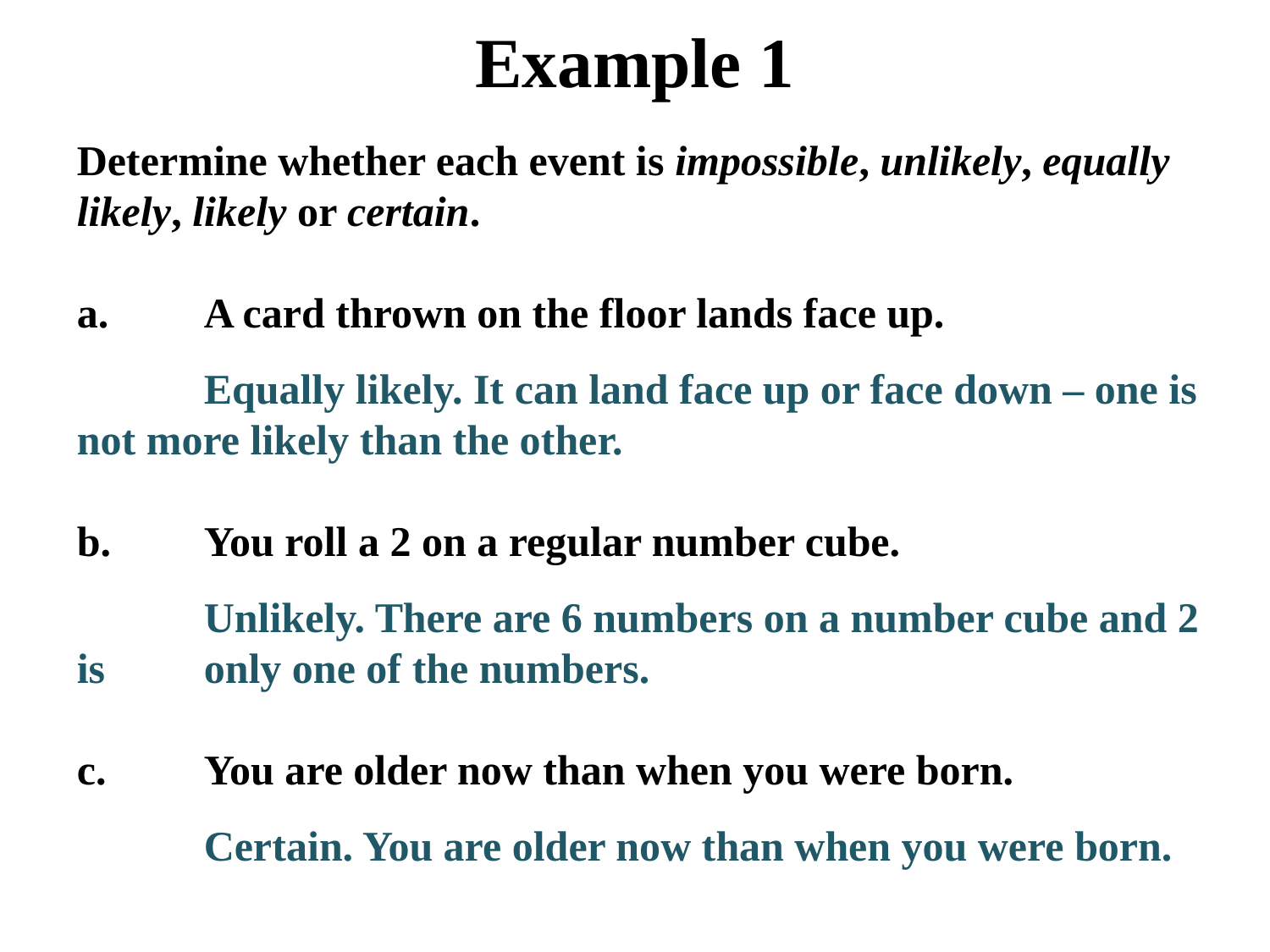

Example 1
Determine whether each event is impossible, unlikely, equally
likely, likely or certain.

a.	A card thrown on the floor lands face up.

	Equally likely. It can land face up or face down – one is 	not more likely than the other.
b.	You roll a 2 on a regular number cube.

	Unlikely. There are 6 numbers on a number cube and 2 is 	only one of the numbers.
c.	You are older now than when you were born.

	Certain. You are older now than when you were born.